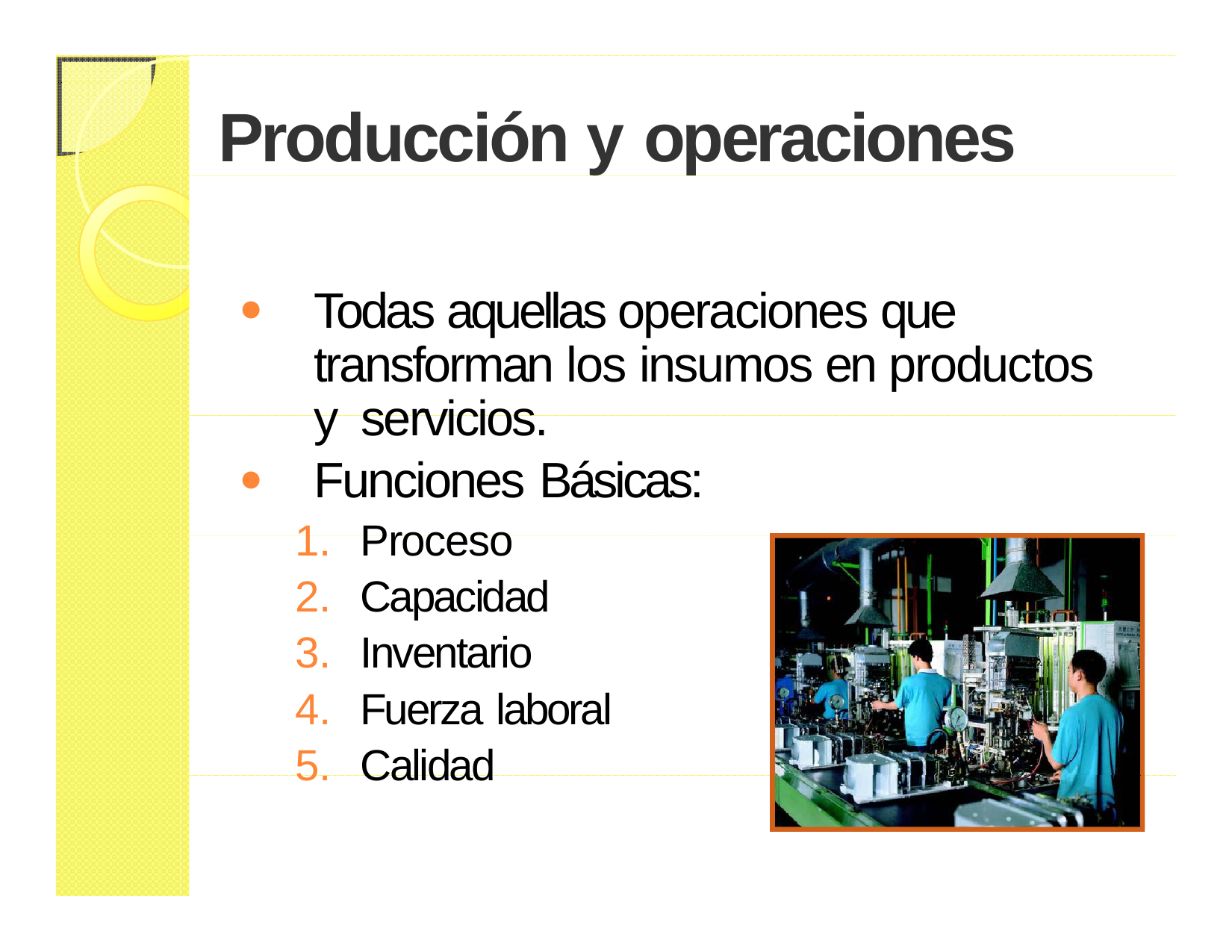

# Producción y operaciones

Todas aquellas operaciones que  transforman los insumos en productos y  servicios.
Funciones Básicas:
Proceso
Capacidad
Inventario
Fuerza laboral
Calidad

23